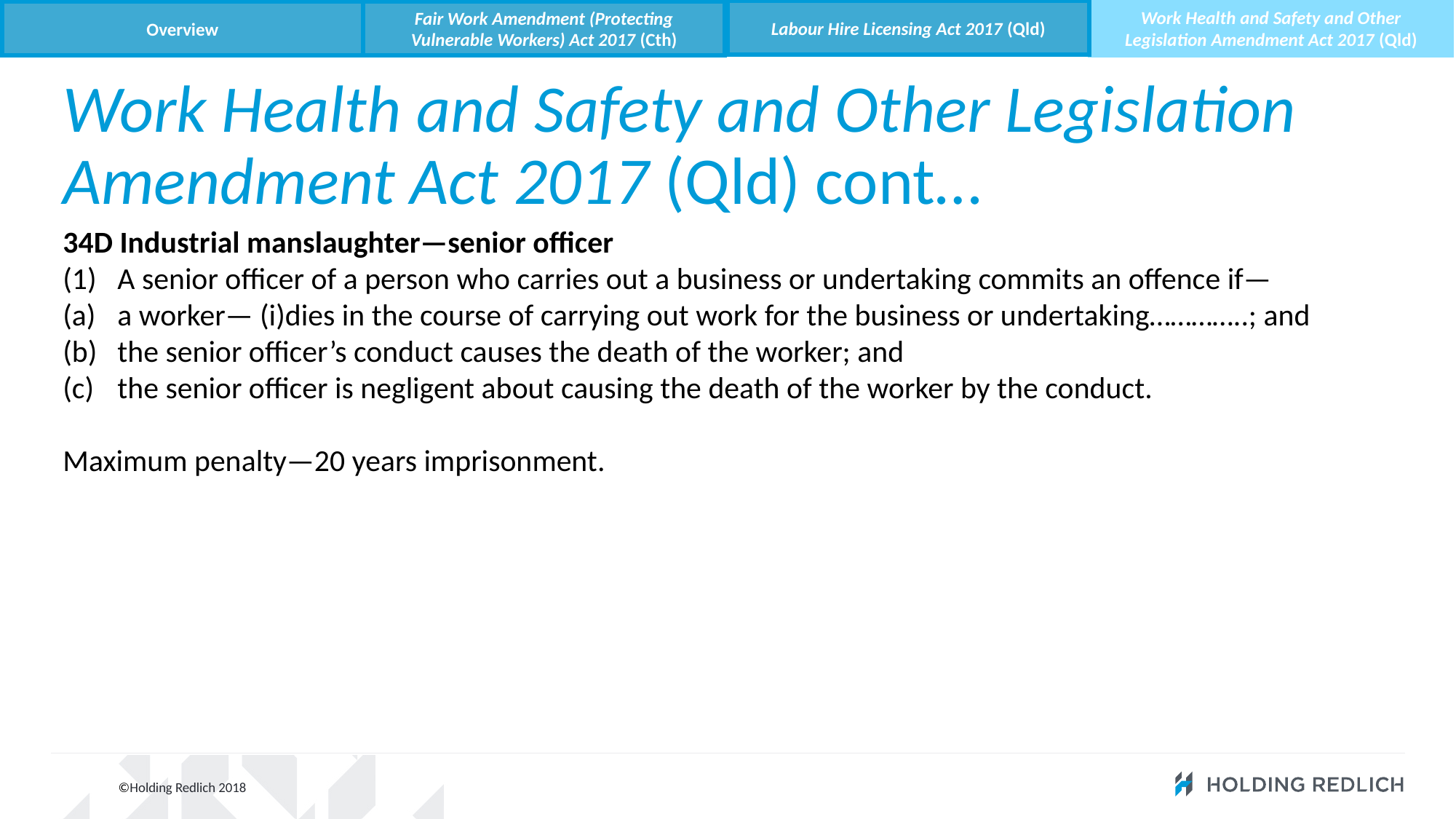

Labour Hire Licensing Act 2017 (Qld)
Work Health and Safety and Other Legislation Amendment Act 2017 (Qld)
Fair Work Amendment (Protecting Vulnerable Workers) Act 2017 (Cth)
Overview
# Work Health and Safety and Other Legislation Amendment Act 2017 (Qld) cont…
34D Industrial manslaughter—senior officer
A senior officer of a person who carries out a business or undertaking commits an offence if—
a worker— (i)dies in the course of carrying out work for the business or undertaking…………..; and
the senior officer’s conduct causes the death of the worker; and
the senior officer is negligent about causing the death of the worker by the conduct.
Maximum penalty—20 years imprisonment.